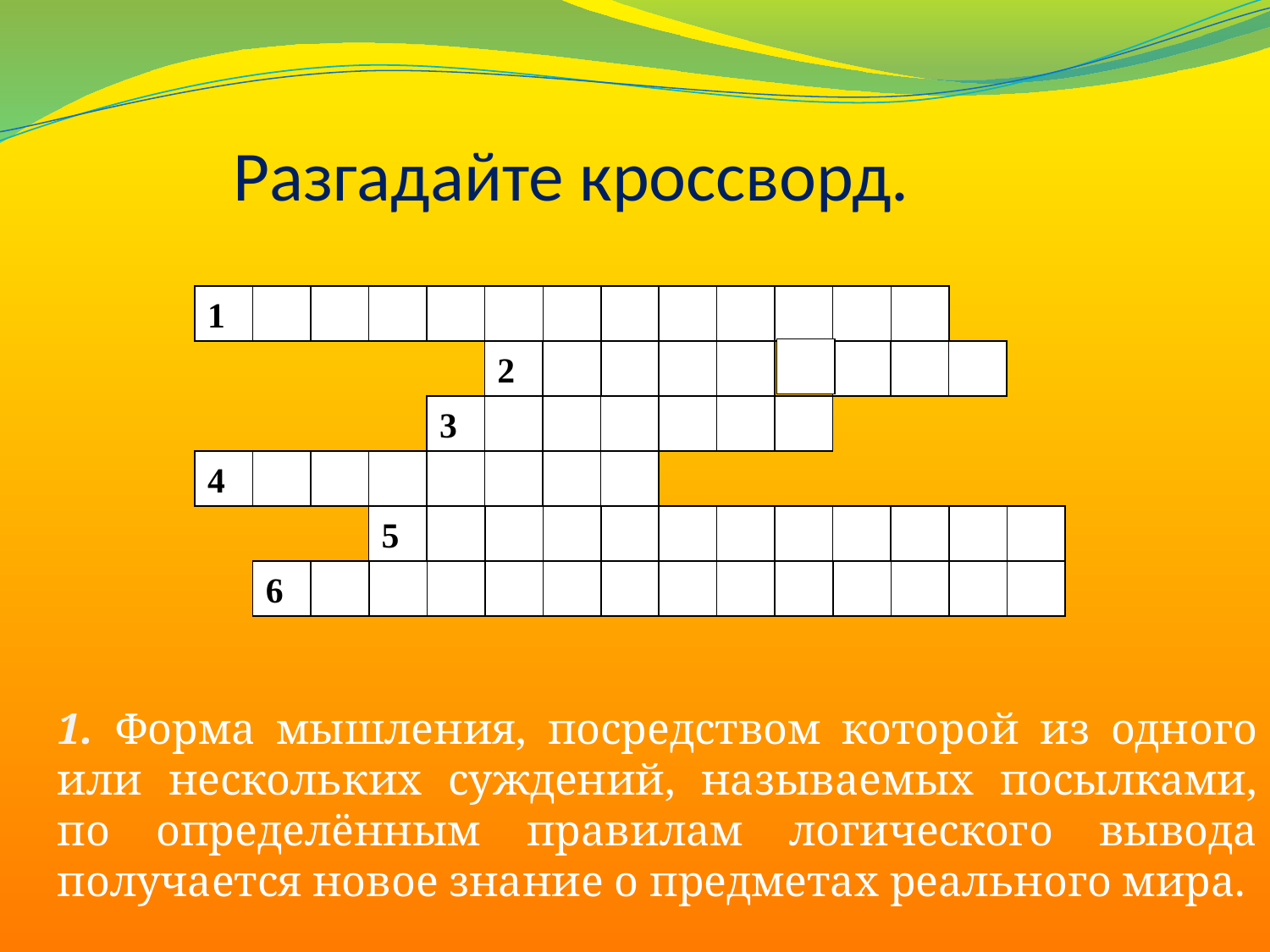

# Разгадайте кроссворд.
1

2

3

4

5

6

1. Форма мышления, посредством которой из одного или нескольких суждений, называемых посылками, по определённым правилам логического вывода получается новое знание о предметах реального мира.